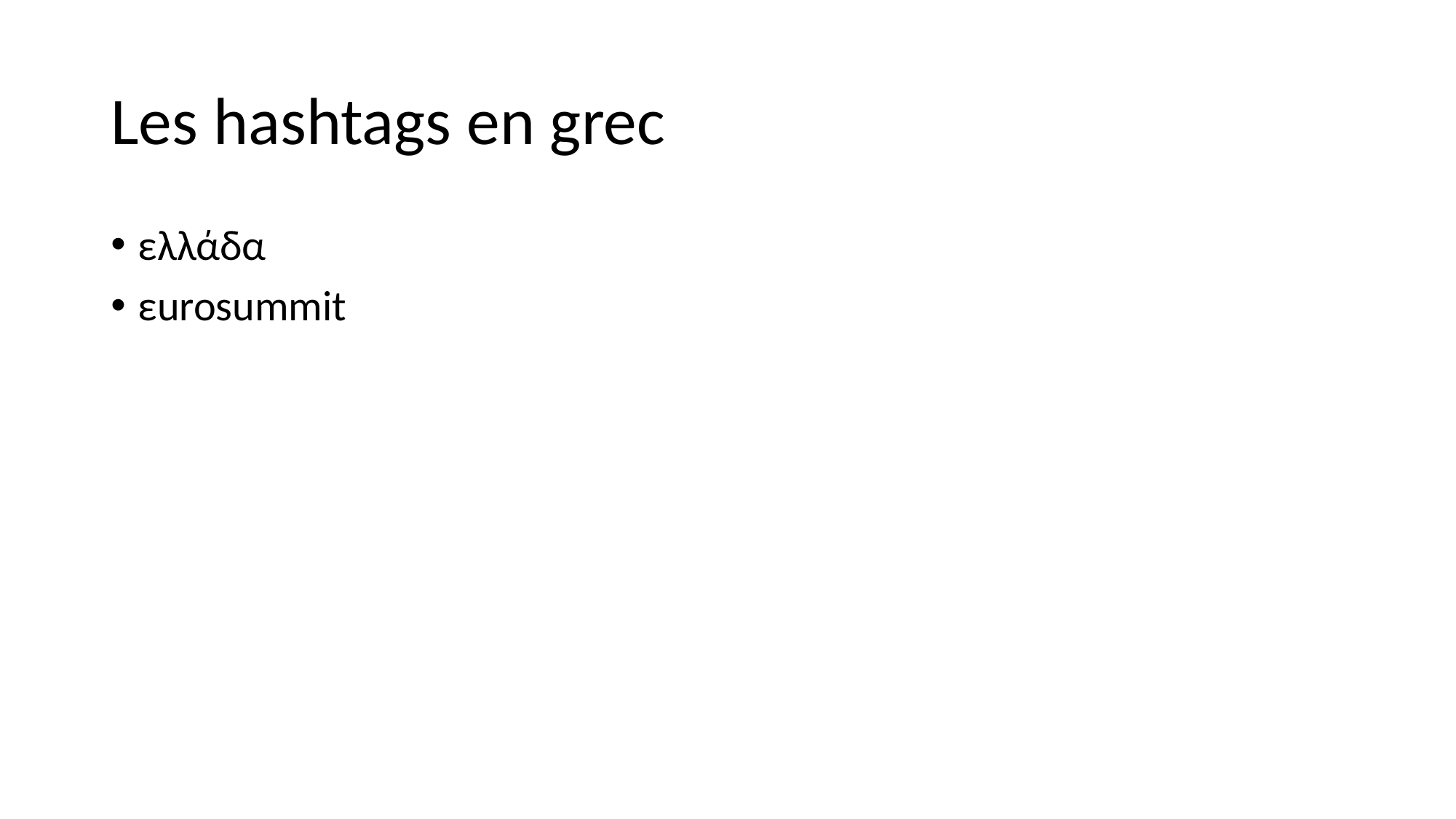

# Les hashtags en grec
ελλάδα
εurosummit